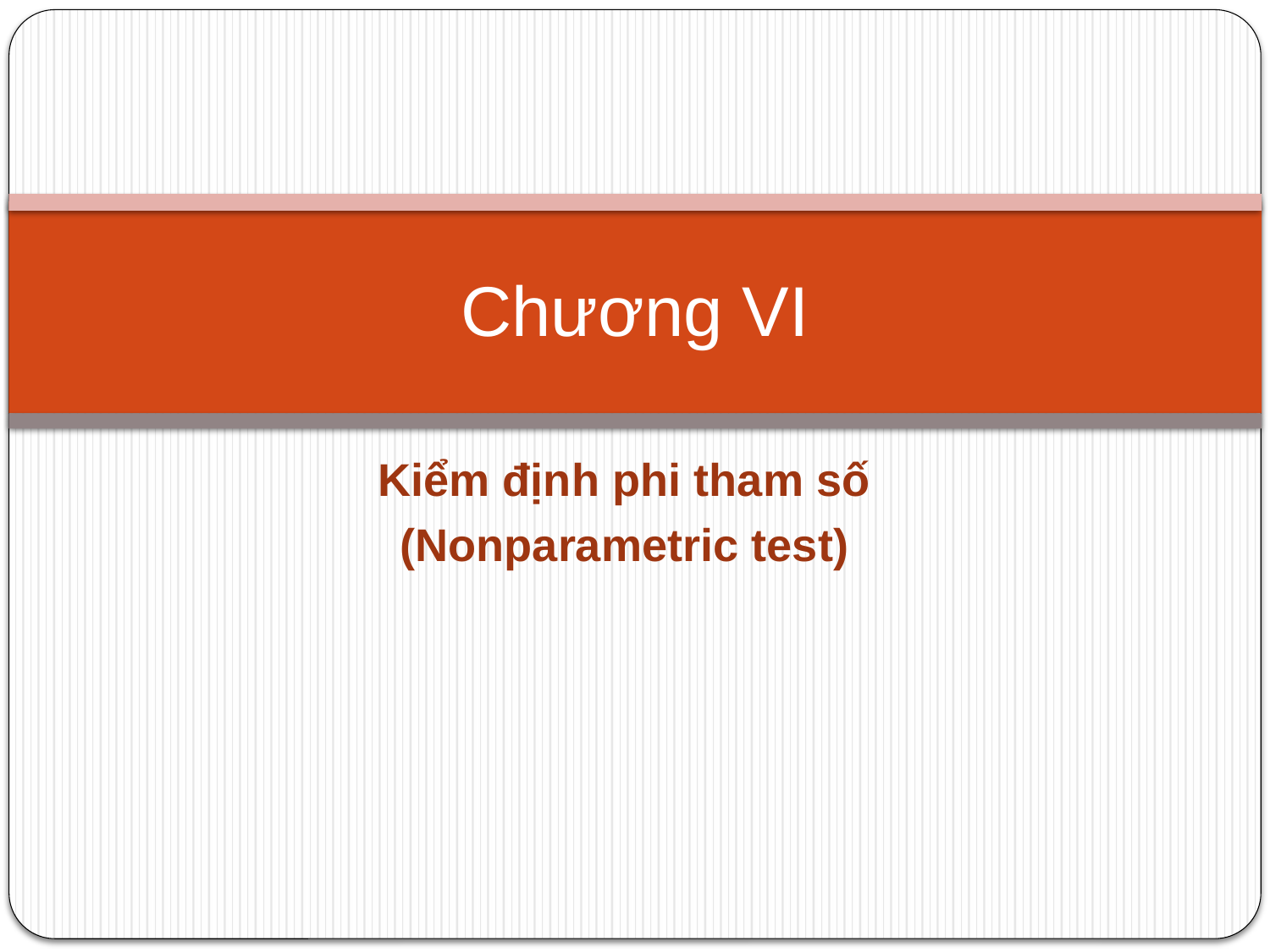

# Chương VI
Kiểm định phi tham số
(Nonparametric test)